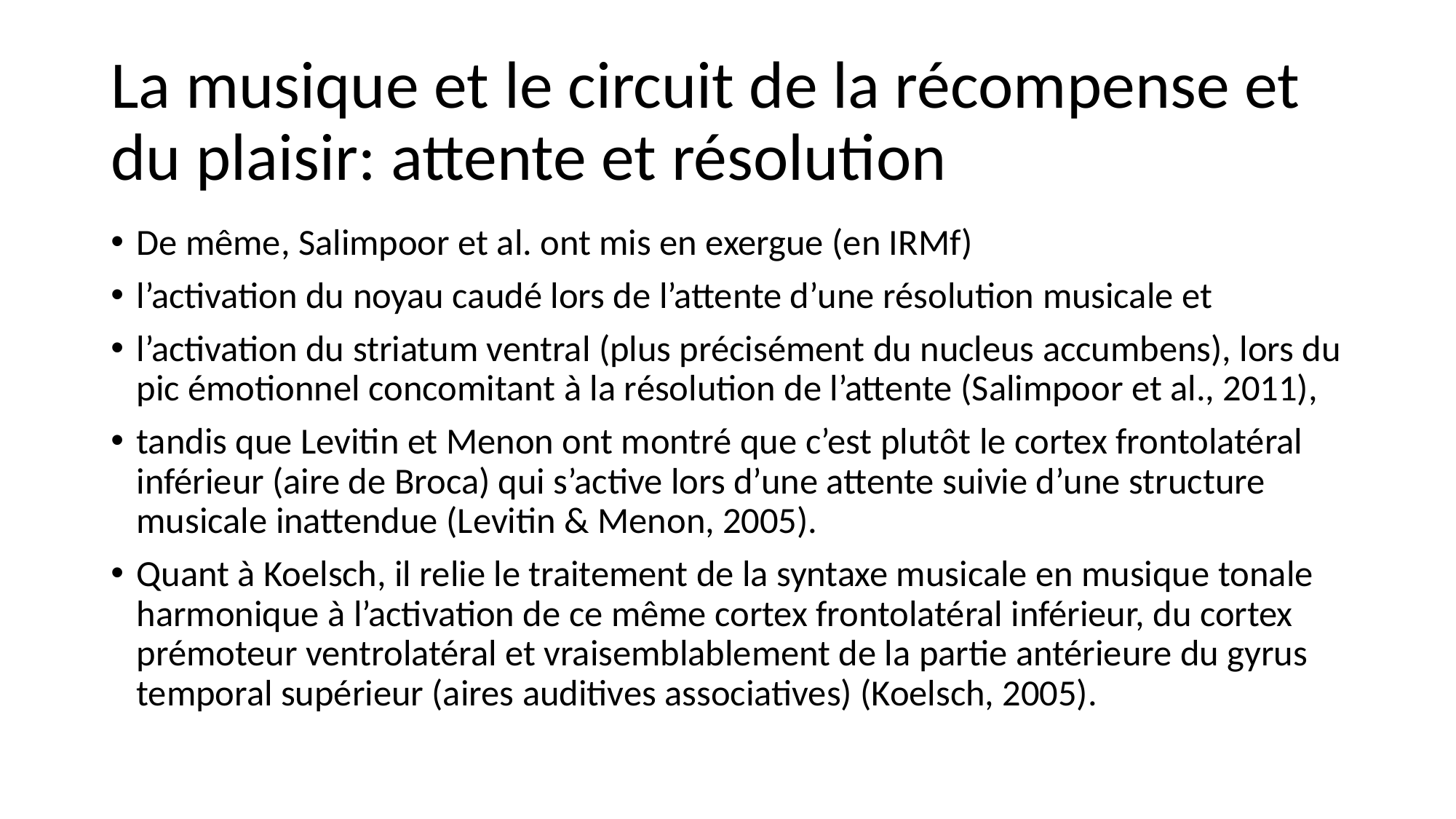

# La musique et le circuit de la récompense et du plaisir: attente et résolution
De même, Salimpoor et al. ont mis en exergue (en IRMf)
l’activation du noyau caudé lors de l’attente d’une résolution musicale et
l’activation du striatum ventral (plus précisément du nucleus accumbens), lors du pic émotionnel concomitant à la résolution de l’attente (Salimpoor et al., 2011),
tandis que Levitin et Menon ont montré que c’est plutôt le cortex frontolatéral inférieur (aire de Broca) qui s’active lors d’une attente suivie d’une structure musicale inattendue (Levitin & Menon, 2005).
Quant à Koelsch, il relie le traitement de la syntaxe musicale en musique tonale harmonique à l’activation de ce même cortex frontolatéral inférieur, du cortex prémoteur ventrolatéral et vraisemblablement de la partie antérieure du gyrus temporal supérieur (aires auditives associatives) (Koelsch, 2005).